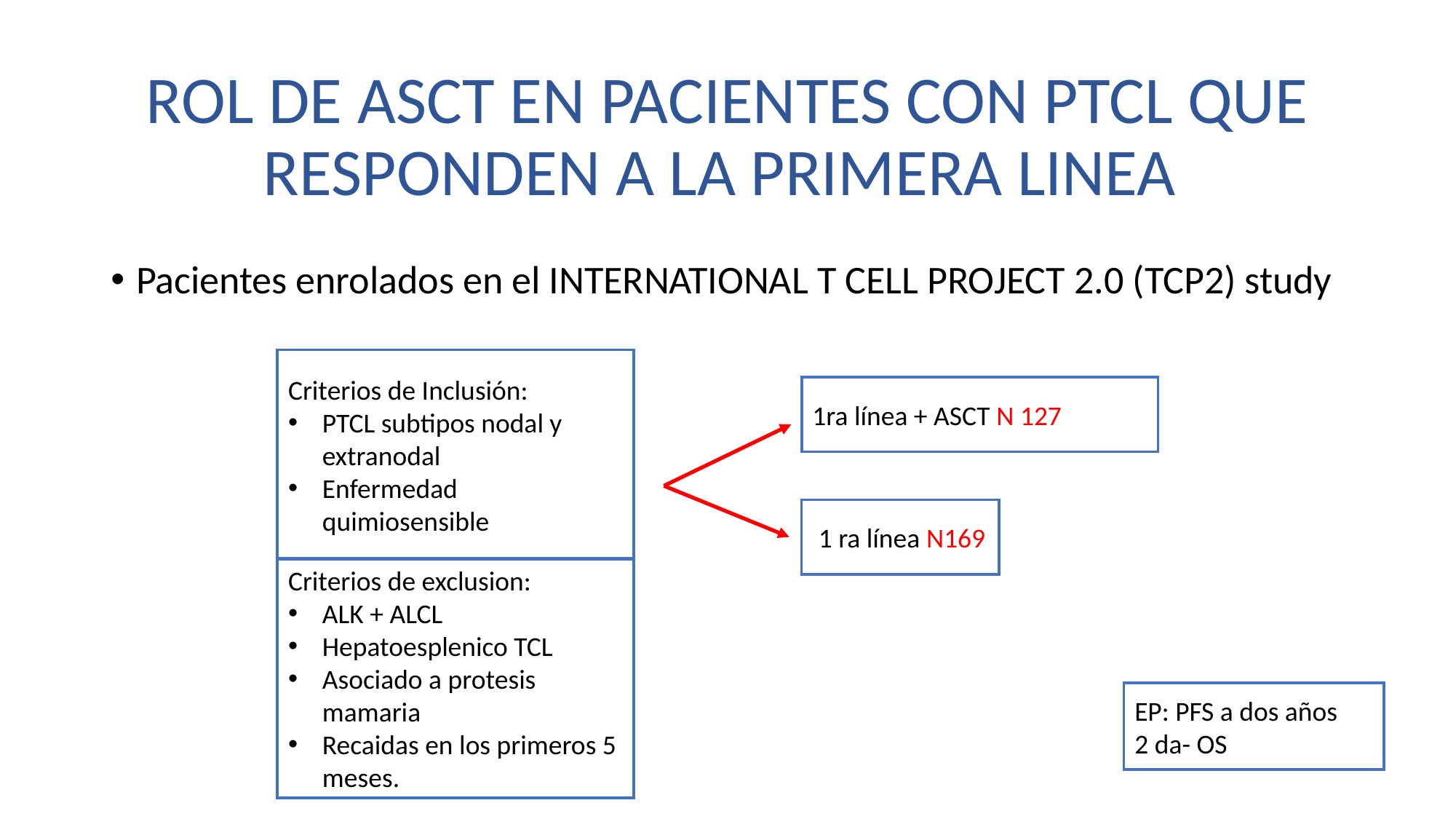

# ROL DE ASCT EN PACIENTES CON PTCL QUE RESPONDEN A LA PRIMERA LINEA
Pacientes enrolados en el INTERNATIONAL T CELL PROJECT 2.0 (TCP2) study

Criterios de Inclusión:
PTCL subtipos nodal y extranodal
Enfermedad quimiosensible
1ra línea + ASCT N 127
 1 ra línea N169
Criterios de exclusion:
ALK + ALCL
Hepatoesplenico TCL
Asociado a protesis mamaria
Recaidas en los primeros 5 meses.
EP: PFS a dos años
2 da- OS